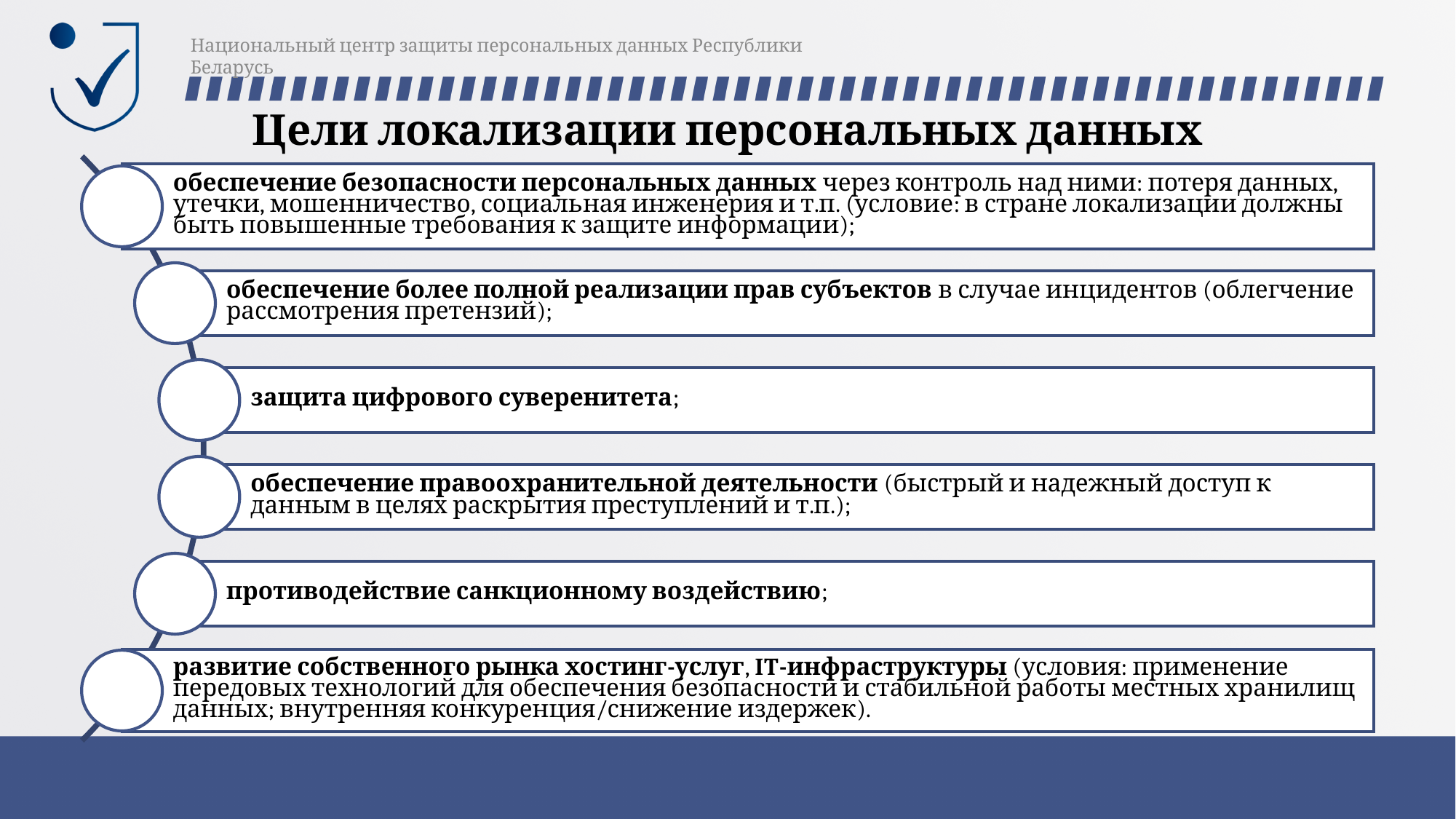

Национальный центр защиты персональных данных Республики Беларусь
# Цели локализации персональных данных
обеспечение безопасности персональных данных через контроль над ними: потеря данных, утечки, мошенничество, социальная инженерия и т.п. (условие: в стране локализации должны быть повышенные требования к защите информации);
обеспечение более полной реализации прав субъектов в случае инцидентов (облегчение рассмотрения претензий);
защита цифрового суверенитета;
обеспечение правоохранительной деятельности (быстрый и надежный доступ к данным в целях раскрытия преступлений и т.п.);
противодействие санкционному воздействию;
развитие собственного рынка хостинг-услуг, IT-инфраструктуры (условия: применение передовых технологий для обеспечения безопасности и стабильной работы местных хранилищ данных; внутренняя конкуренция/снижение издержек).